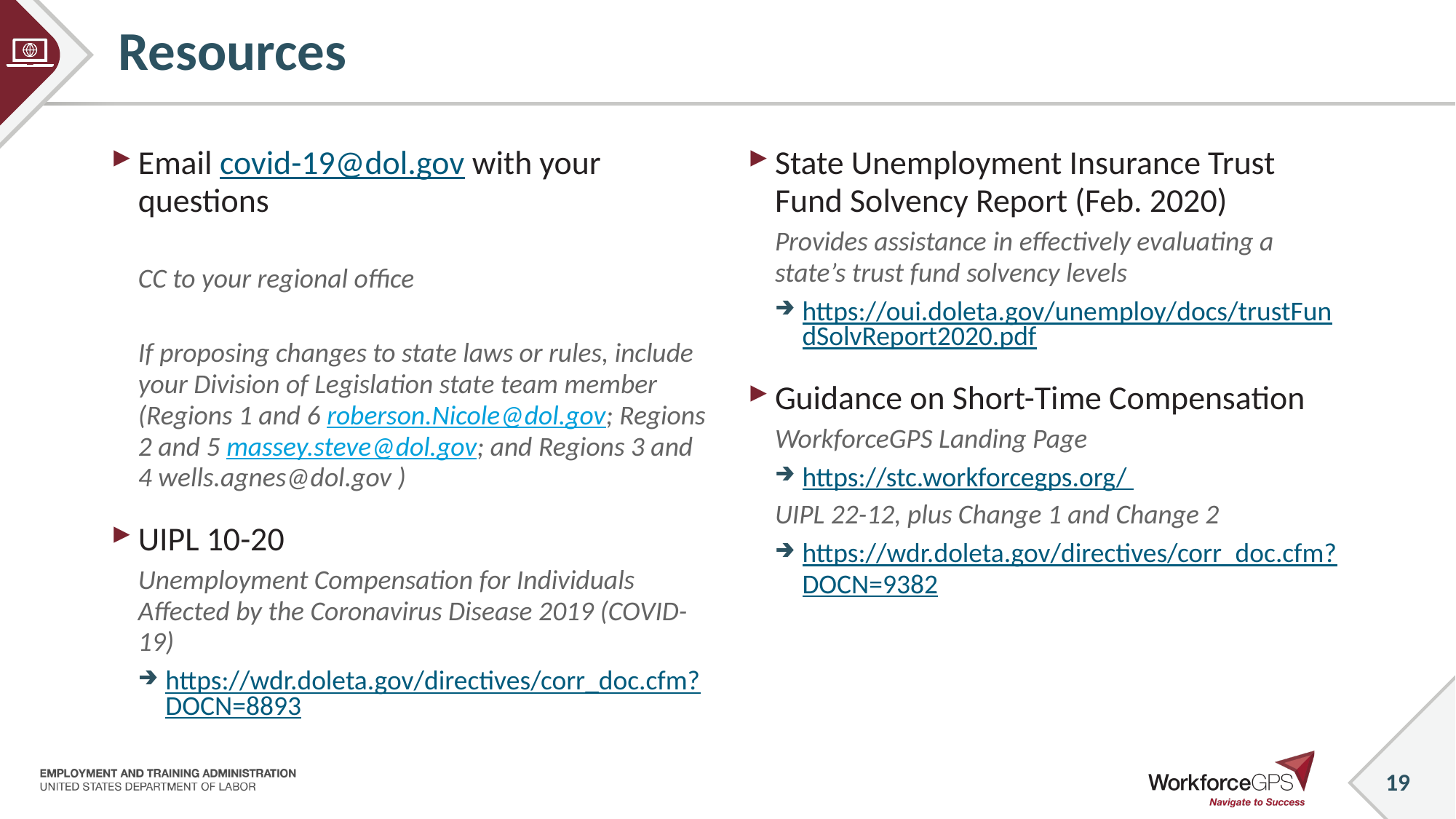

# Resources
Email covid-19@dol.gov with your questions

CC to your regional office

If proposing changes to state laws or rules, include your Division of Legislation state team member (Regions 1 and 6 roberson.Nicole@dol.gov; Regions 2 and 5 massey.steve@dol.gov; and Regions 3 and 4 wells.agnes@dol.gov )
UIPL 10-20
Unemployment Compensation for Individuals Affected by the Coronavirus Disease 2019 (COVID-19)
https://wdr.doleta.gov/directives/corr_doc.cfm?DOCN=8893

State Unemployment Insurance Trust Fund Solvency Report (Feb. 2020)
Provides assistance in effectively evaluating a state’s trust fund solvency levels
https://oui.doleta.gov/unemploy/docs/trustFundSolvReport2020.pdf
Guidance on Short-Time Compensation
WorkforceGPS Landing Page
https://stc.workforcegps.org/
UIPL 22-12, plus Change 1 and Change 2
https://wdr.doleta.gov/directives/corr_doc.cfm?DOCN=9382

19